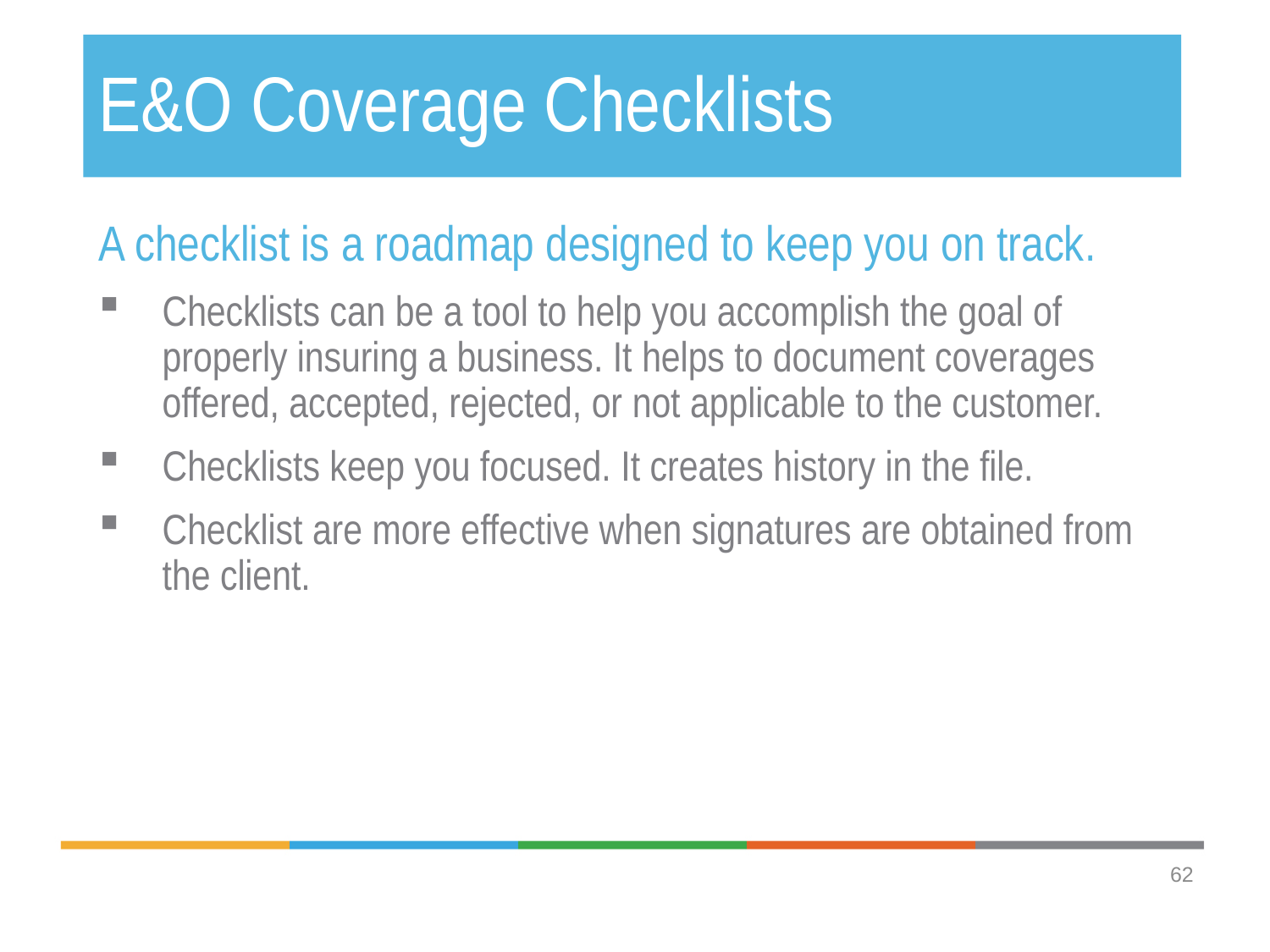

# E&O Coverage Checklists
A checklist is a roadmap designed to keep you on track.
Checklists can be a tool to help you accomplish the goal of properly insuring a business. It helps to document coverages offered, accepted, rejected, or not applicable to the customer.
Checklists keep you focused. It creates history in the file.
Checklist are more effective when signatures are obtained from the client.